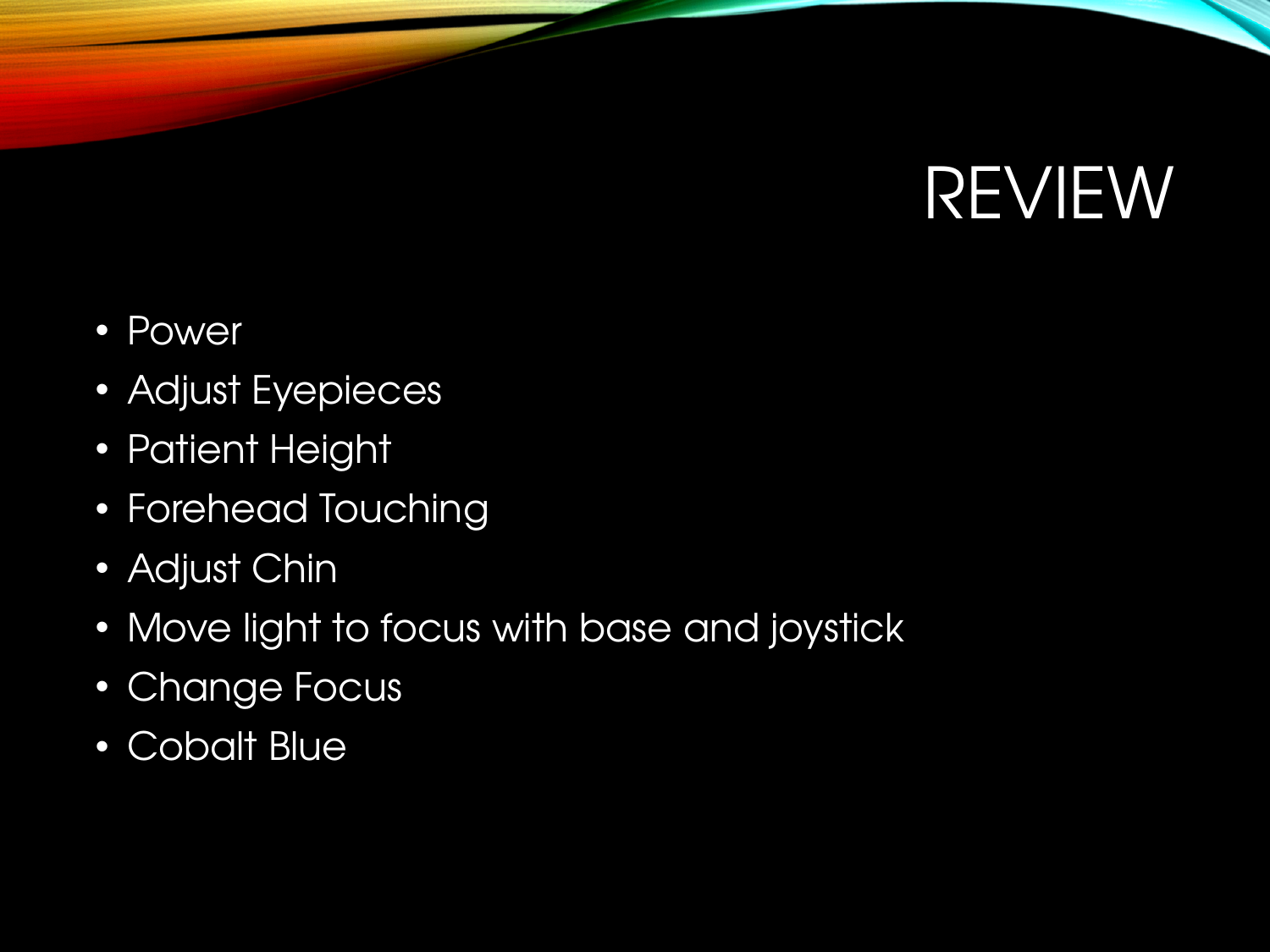

Review
Power
Adjust Eyepieces
Patient Height
Forehead Touching
Adjust Chin
Move light to focus with base and joystick
Change Focus
Cobalt Blue